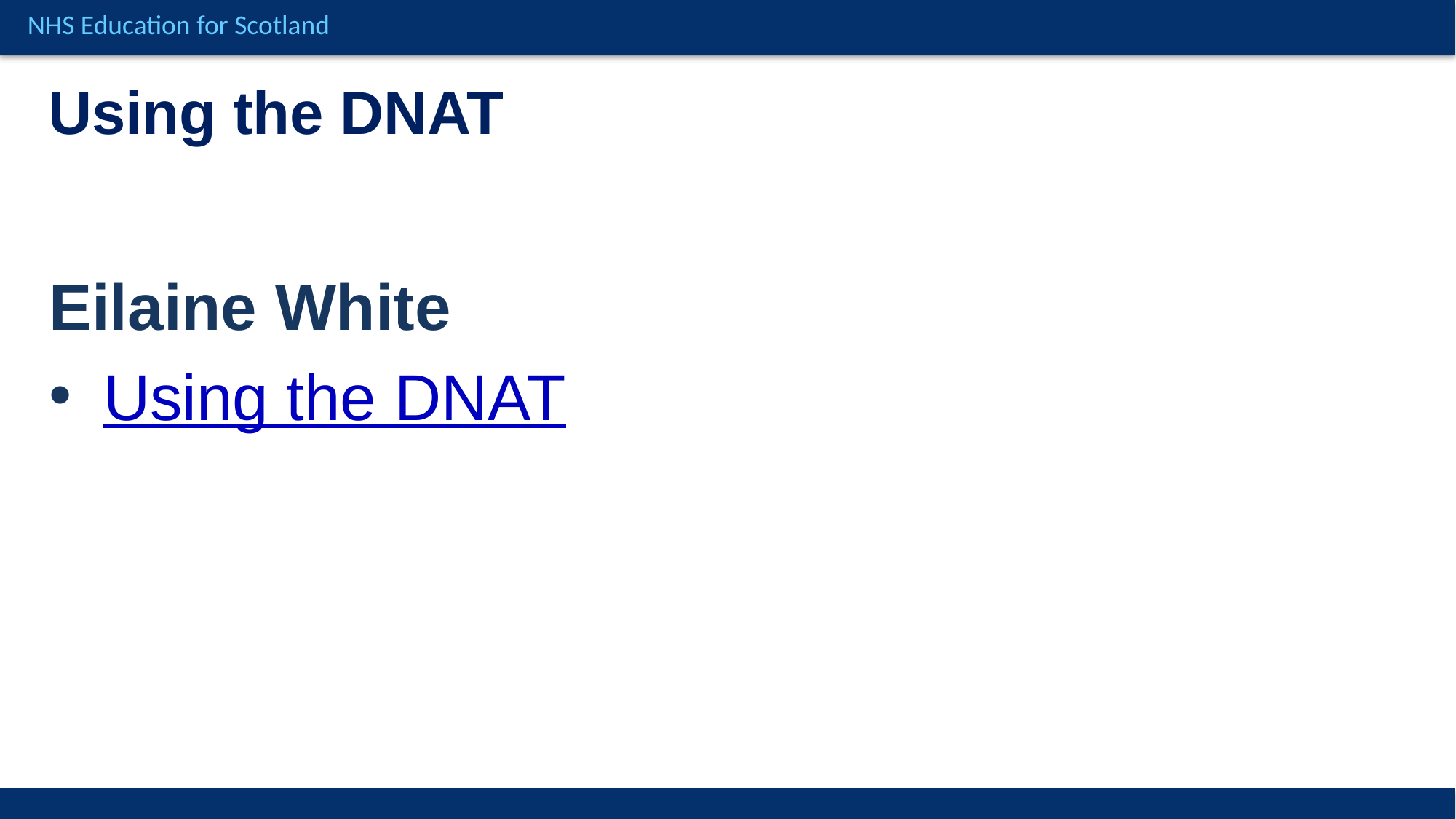

# Using the DNAT

Eilaine White
Using the DNAT